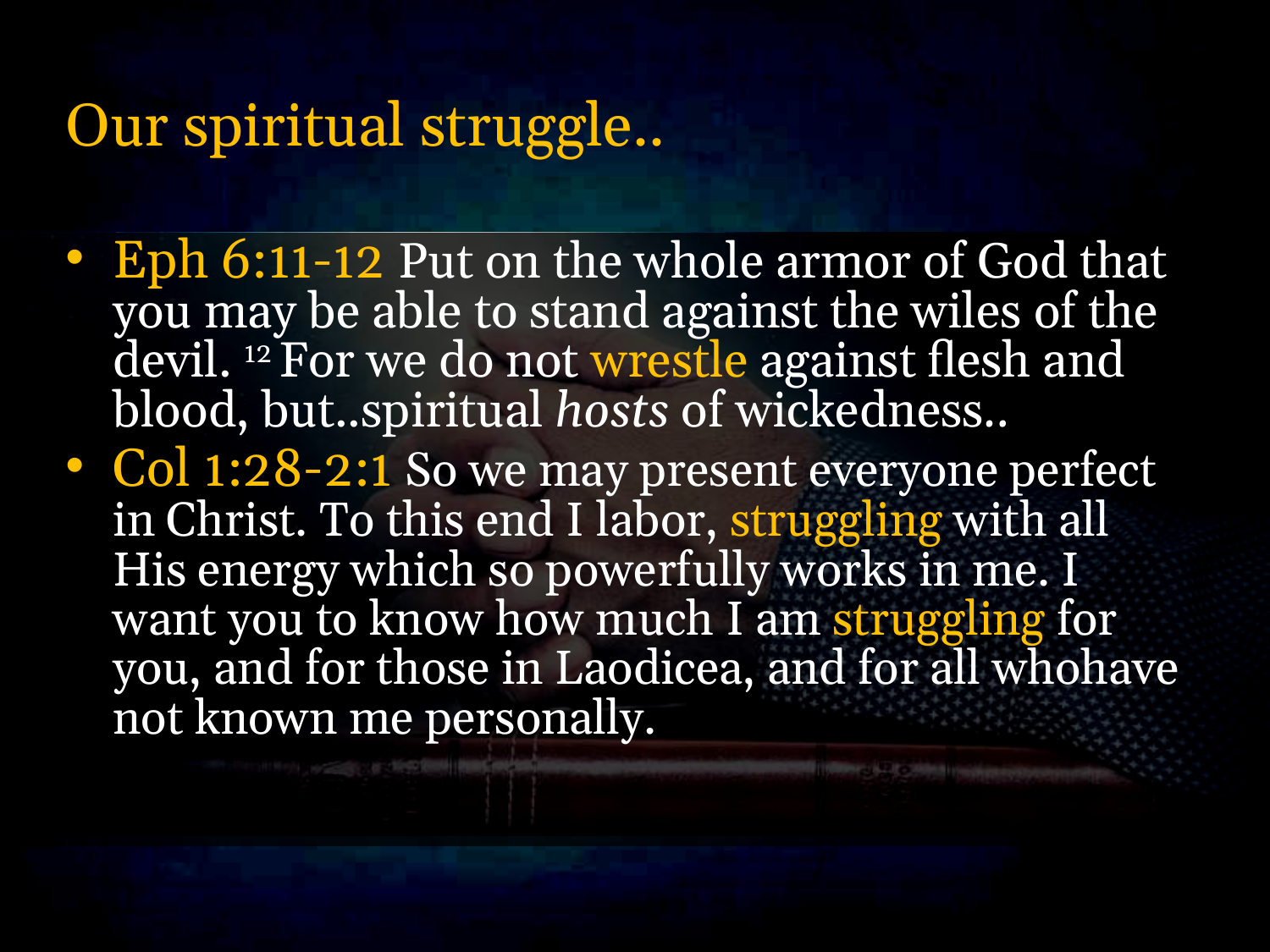

# Our spiritual struggle..
Eph 6:11-12 Put on the whole armor of God that you may be able to stand against the wiles of the devil. 12 For we do not wrestle against flesh and blood, but..spiritual hosts of wickedness..
Col 1:28-2:1 So we may present everyone perfect in Christ. To this end I labor, struggling with all His energy which so powerfully works in me. I want you to know how much I am struggling for you, and for those in Laodicea, and for all whohave not known me personally.